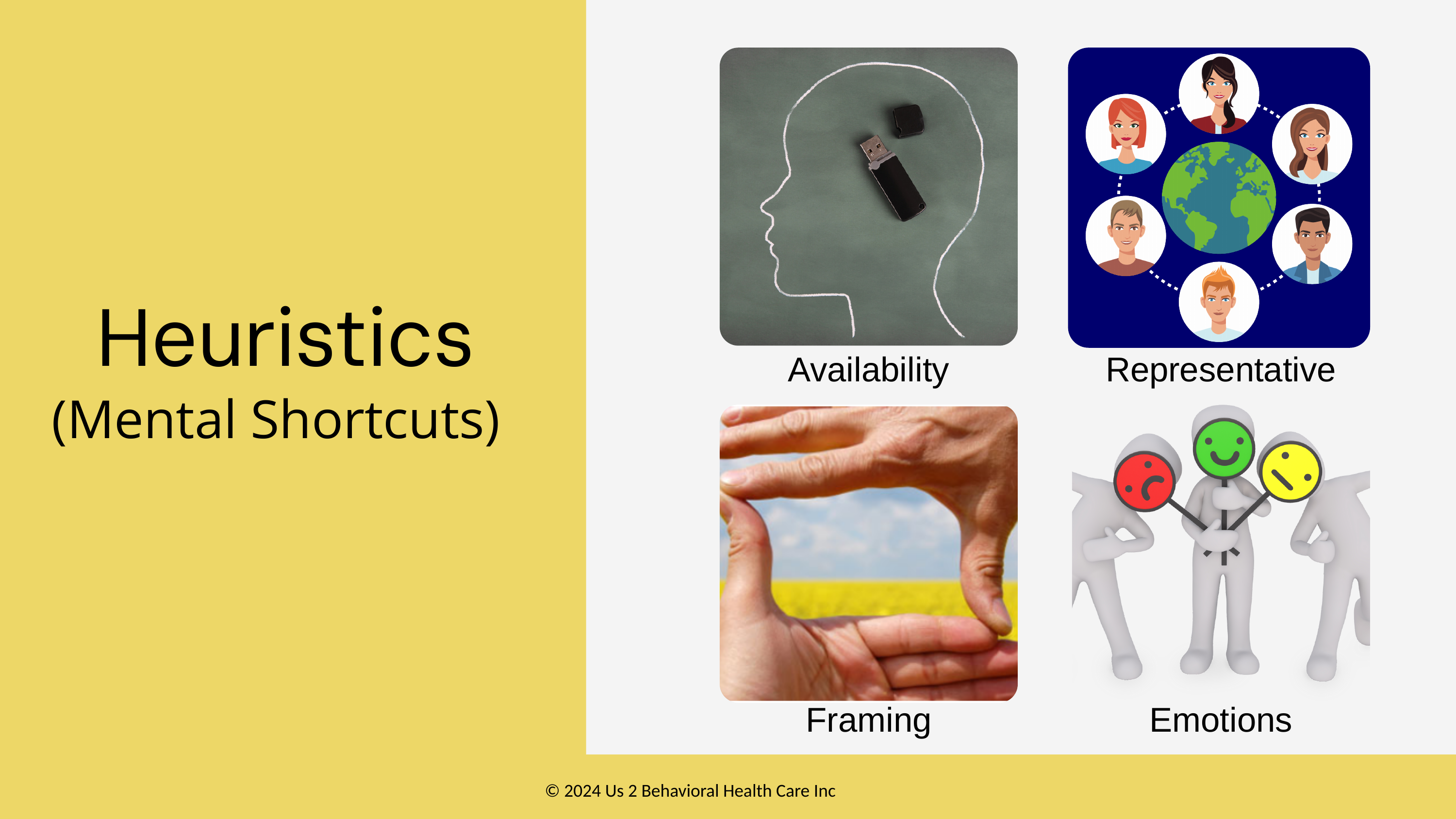

Heuristics
Availability
Representative
(Mental Shortcuts)

Framing
Emotions

2023 Us 2 Behavioral Health Care Inc

© 2024 Us 2 Behavioral Health Care Inc